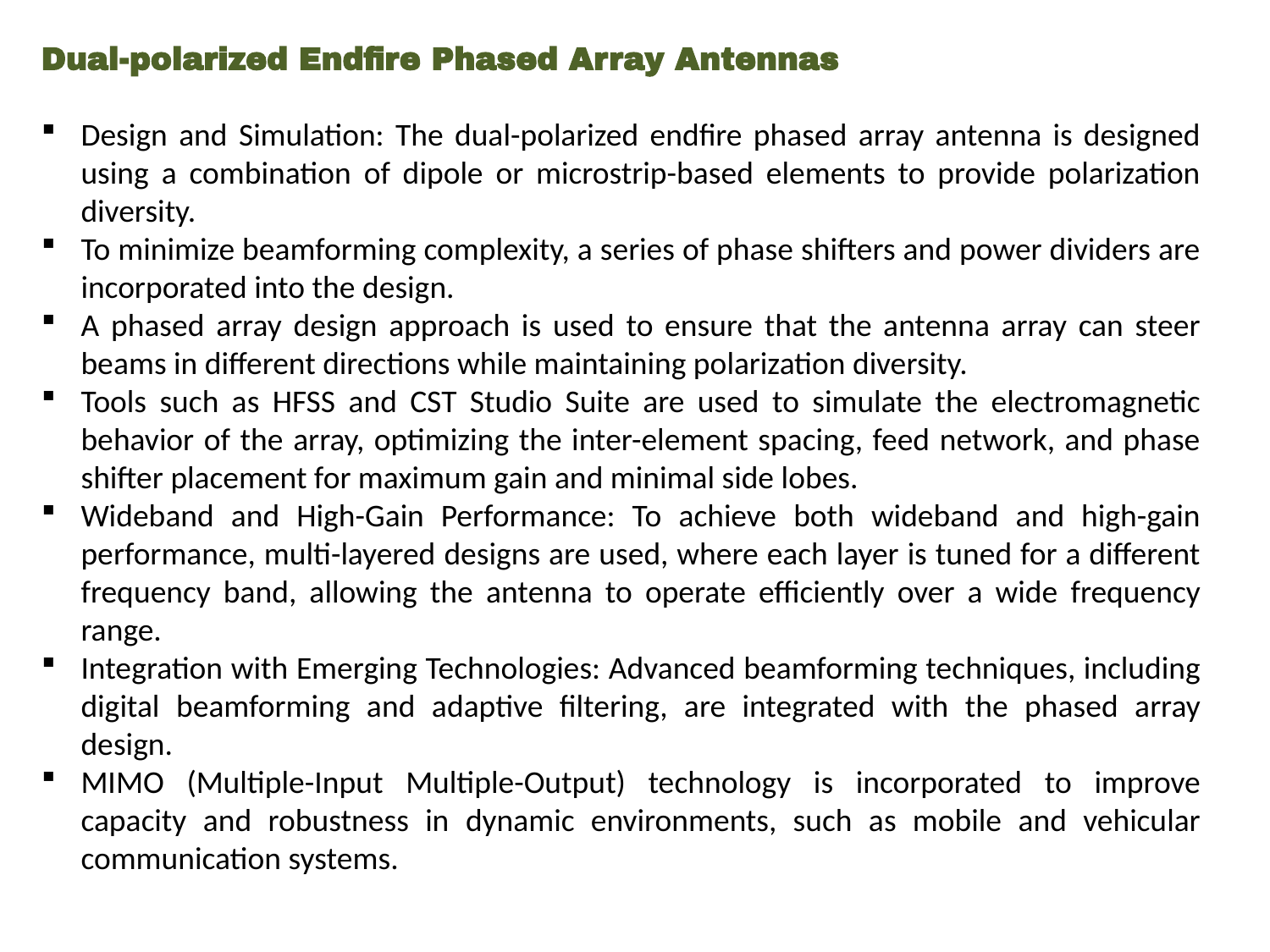

Dual-polarized Endfire Phased Array Antennas

Design and Simulation: The dual-polarized endfire phased array antenna is designed using a combination of dipole or microstrip-based elements to provide polarization diversity.
To minimize beamforming complexity, a series of phase shifters and power dividers are incorporated into the design.
A phased array design approach is used to ensure that the antenna array can steer beams in different directions while maintaining polarization diversity.
Tools such as HFSS and CST Studio Suite are used to simulate the electromagnetic behavior of the array, optimizing the inter-element spacing, feed network, and phase shifter placement for maximum gain and minimal side lobes.
Wideband and High-Gain Performance: To achieve both wideband and high-gain performance, multi-layered designs are used, where each layer is tuned for a different frequency band, allowing the antenna to operate efficiently over a wide frequency range.
Integration with Emerging Technologies: Advanced beamforming techniques, including digital beamforming and adaptive filtering, are integrated with the phased array design.
MIMO (Multiple-Input Multiple-Output) technology is incorporated to improve capacity and robustness in dynamic environments, such as mobile and vehicular communication systems.